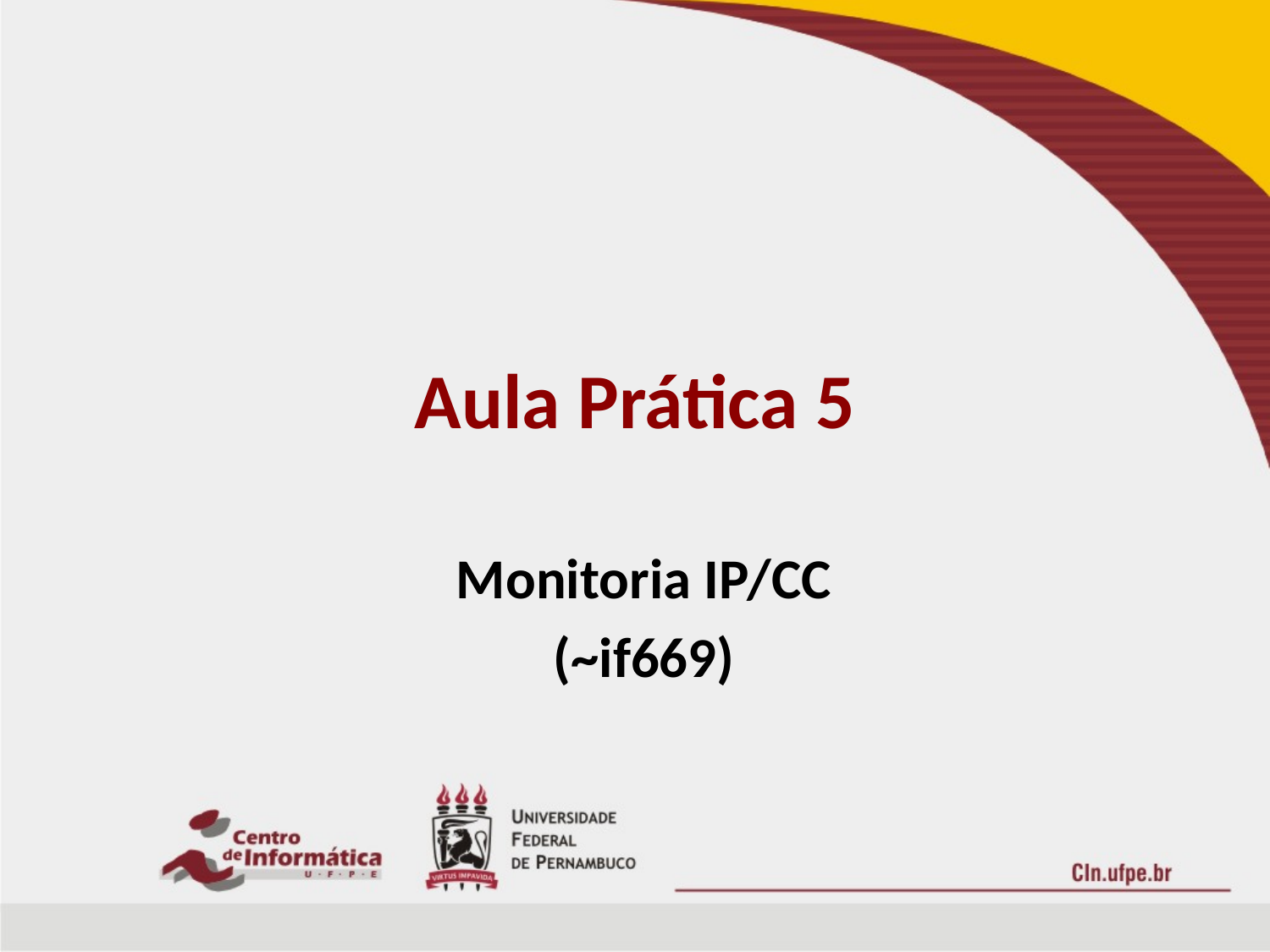

# Aula Prática 5
Monitoria IP/CC
(~if669)